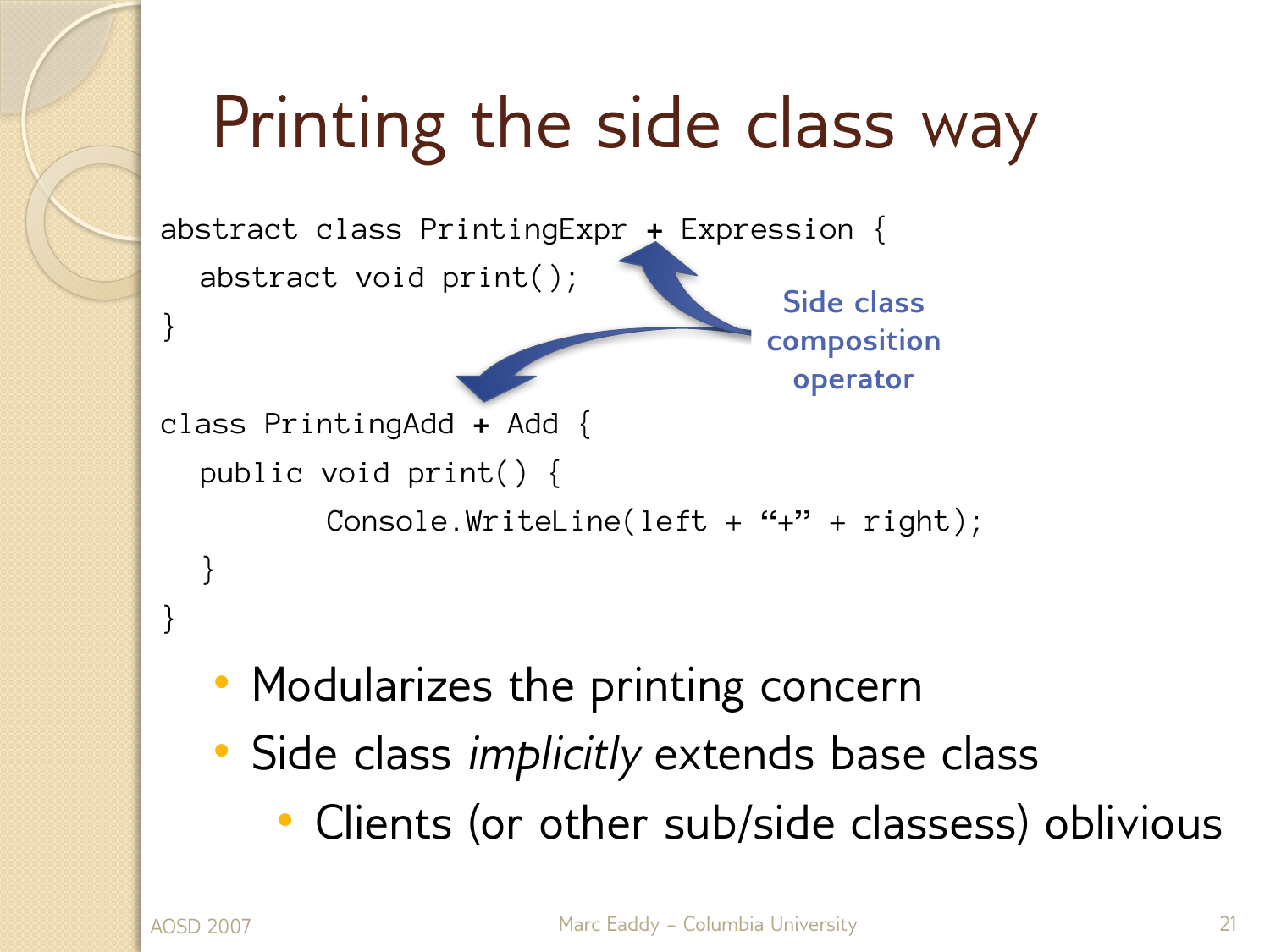

# Printing the side class way
abstract class PrintingExpr + Expression {
	abstract void print();
}

class PrintingAdd + Add {
	public void print() {
		Console.WriteLine(left + “+” + right);
	}
}

Side class composition
operator

Modularizes the printing concern
Side class implicitly extends base class
Clients (or other sub/side classess) oblivious
21
AOSD 2007